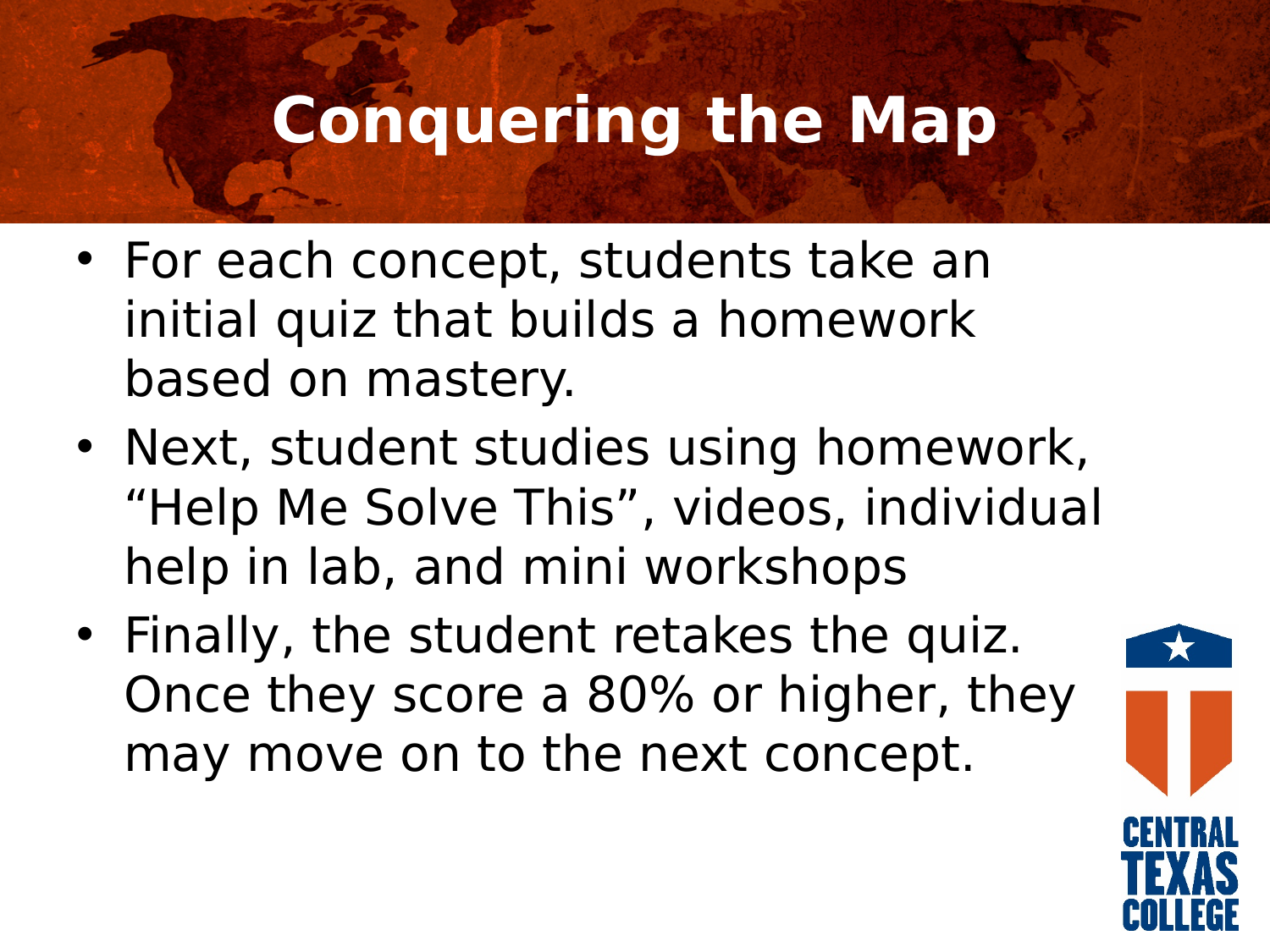

# Conquering the Map
For each concept, students take an initial quiz that builds a homework based on mastery.
Next, student studies using homework, “Help Me Solve This”, videos, individual help in lab, and mini workshops
Finally, the student retakes the quiz.  Once they score a 80% or higher, they may move on to the next concept.